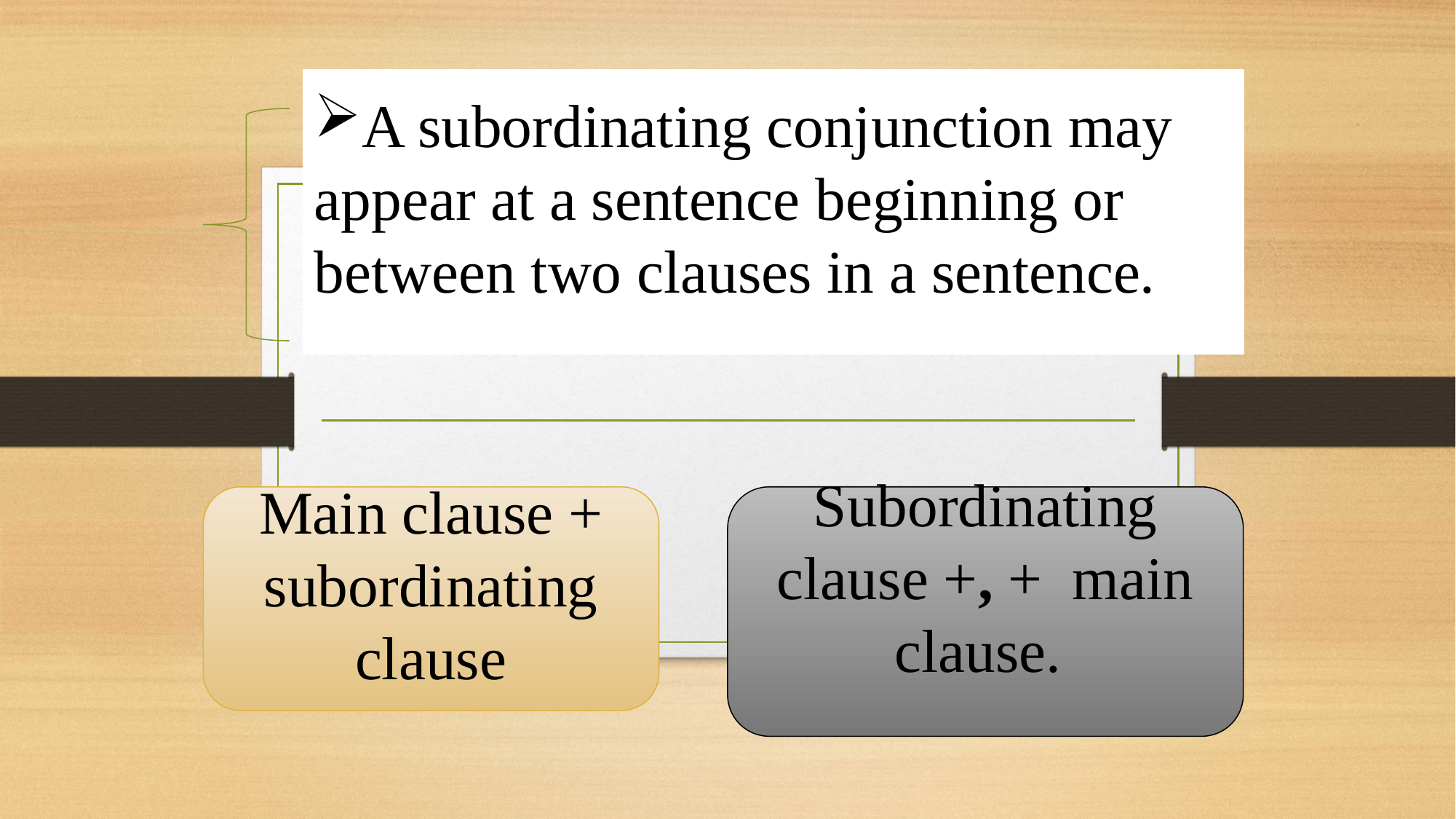

A subordinating conjunction may appear at a sentence beginning or between two clauses in a sentence.

Main clause + subordinating clause

Subordinating clause +, +  main clause.